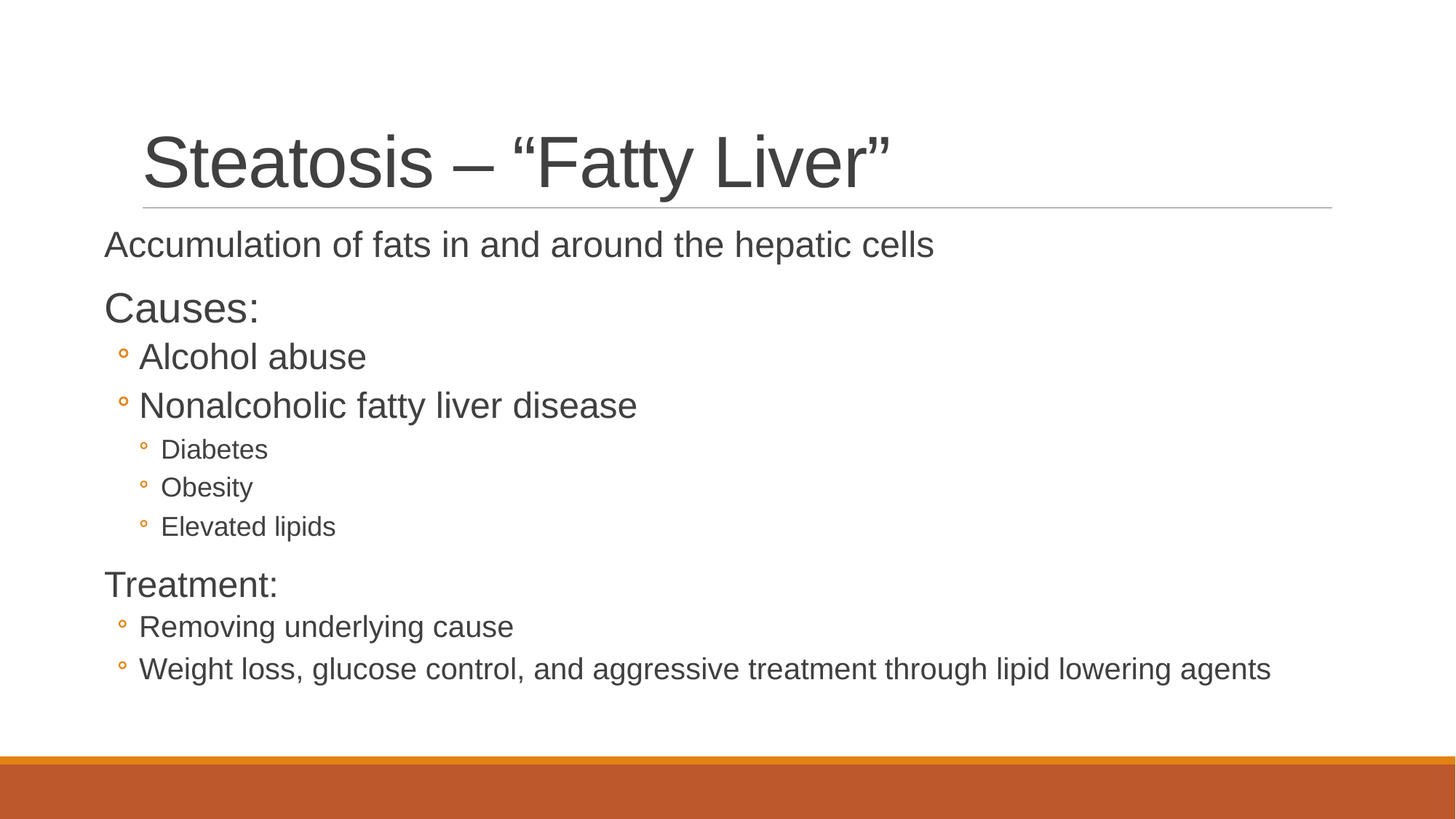

# Steatosis – “Fatty Liver”
Accumulation of fats in and around the hepatic cells
Causes:
Alcohol abuse
Nonalcoholic fatty liver disease
Diabetes
Obesity
Elevated lipids
Treatment:
Removing underlying cause
Weight loss, glucose control, and aggressive treatment through lipid lowering agents